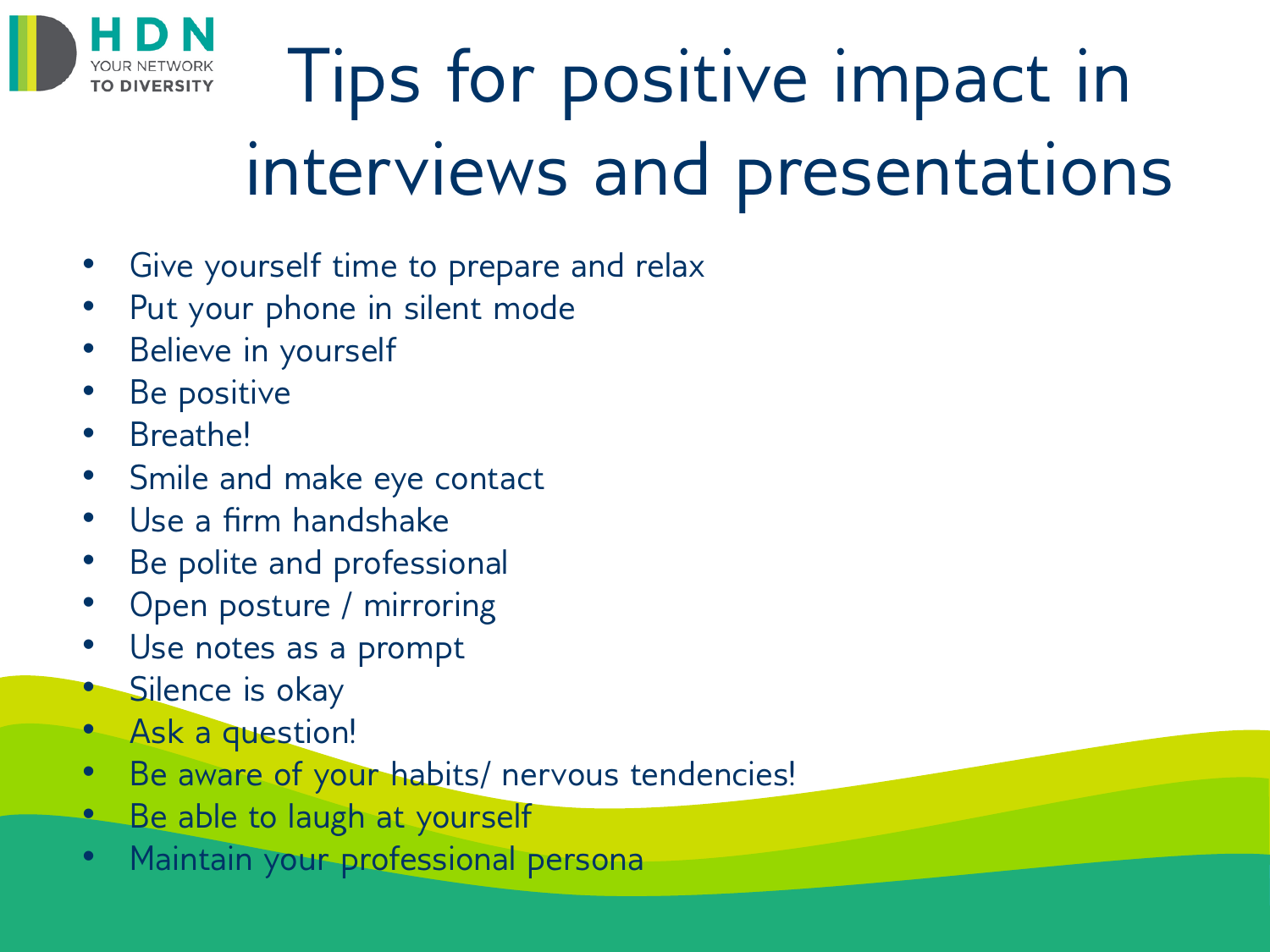

Tips for positive impact in interviews and presentations
Give yourself time to prepare and relax
Put your phone in silent mode
Believe in yourself
Be positive
Breathe!
Smile and make eye contact
Use a firm handshake
Be polite and professional
Open posture / mirroring
Use notes as a prompt
Silence is okay
Ask a question!
Be aware of your habits/ nervous tendencies!
Be able to laugh at yourself
Maintain your professional persona